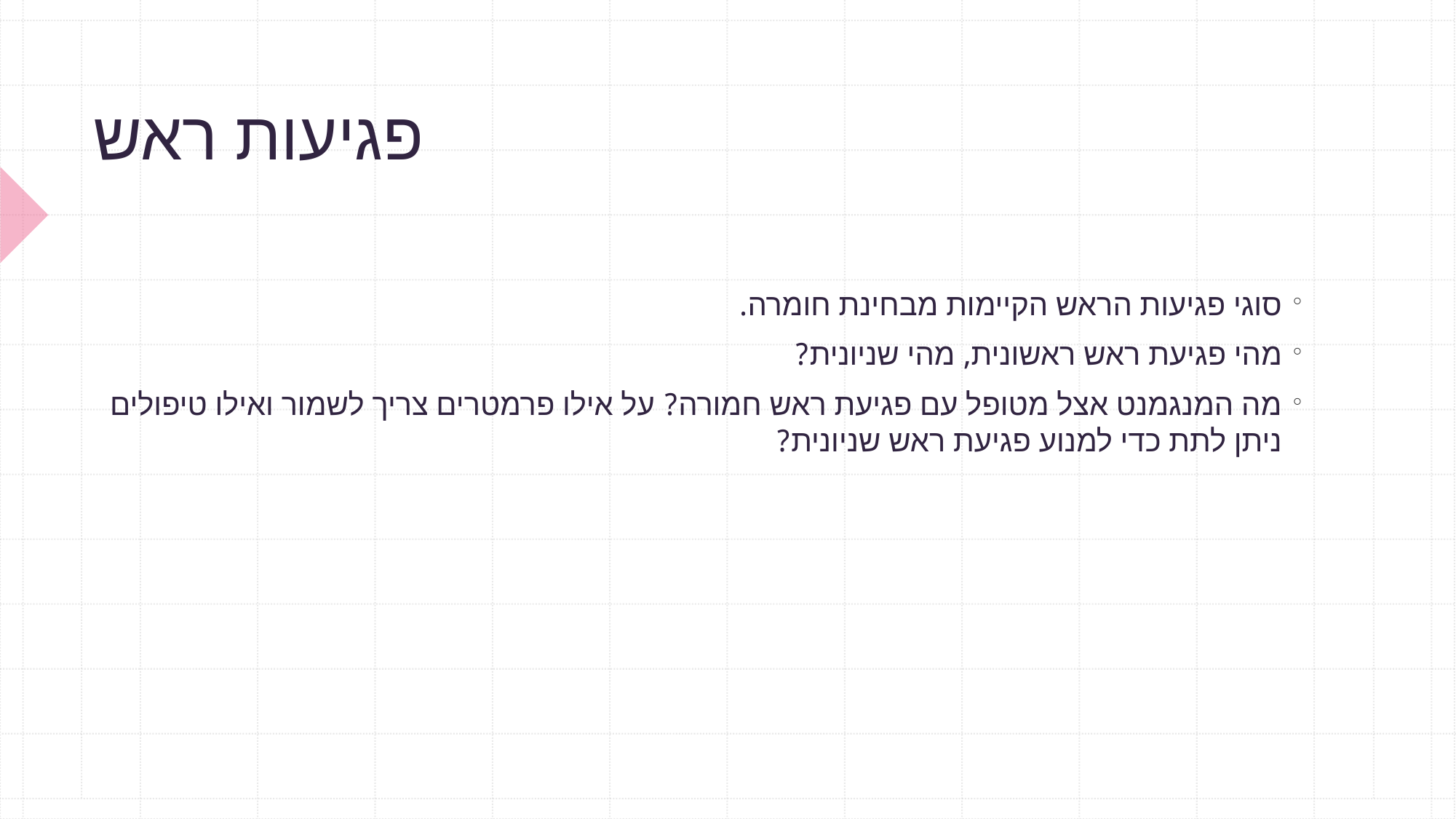

# פגיעות ראש
סוגי פגיעות הראש הקיימות מבחינת חומרה.
מהי פגיעת ראש ראשונית, מהי שניונית?
מה המנגמנט אצל מטופל עם פגיעת ראש חמורה? על אילו פרמטרים צריך לשמור ואילו טיפולים ניתן לתת כדי למנוע פגיעת ראש שניונית?